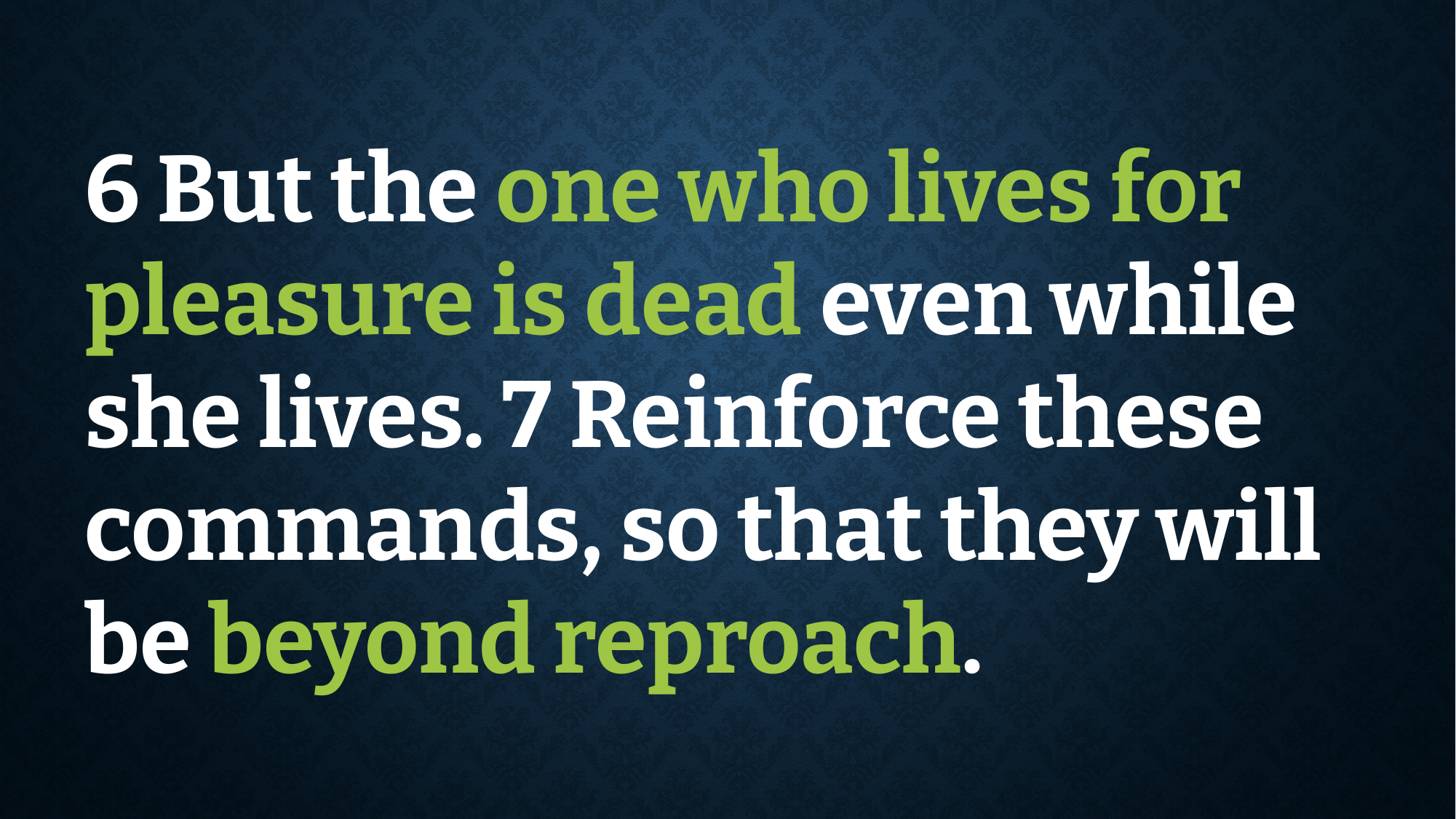

6 But the one who lives for pleasure is dead even while she lives. 7 Reinforce these commands, so that they will be beyond reproach.